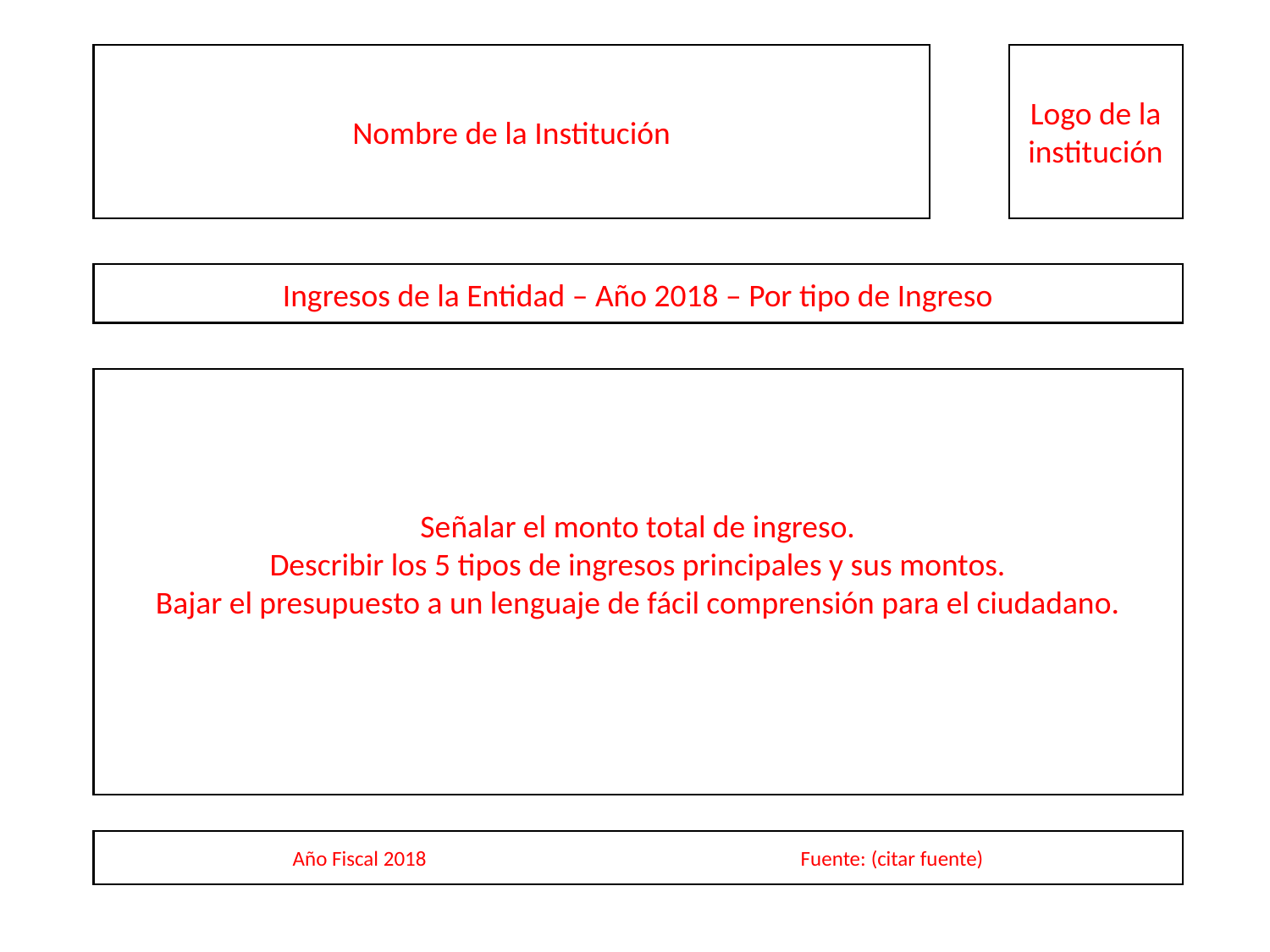

Nombre de la Institución
Logo de la institución
Ingresos de la Entidad – Año 2018 – Por tipo de Ingreso
Señalar el monto total de ingreso.
Describir los 5 tipos de ingresos principales y sus montos.
Bajar el presupuesto a un lenguaje de fácil comprensión para el ciudadano.

Año Fiscal 2018			Fuente: (citar fuente)